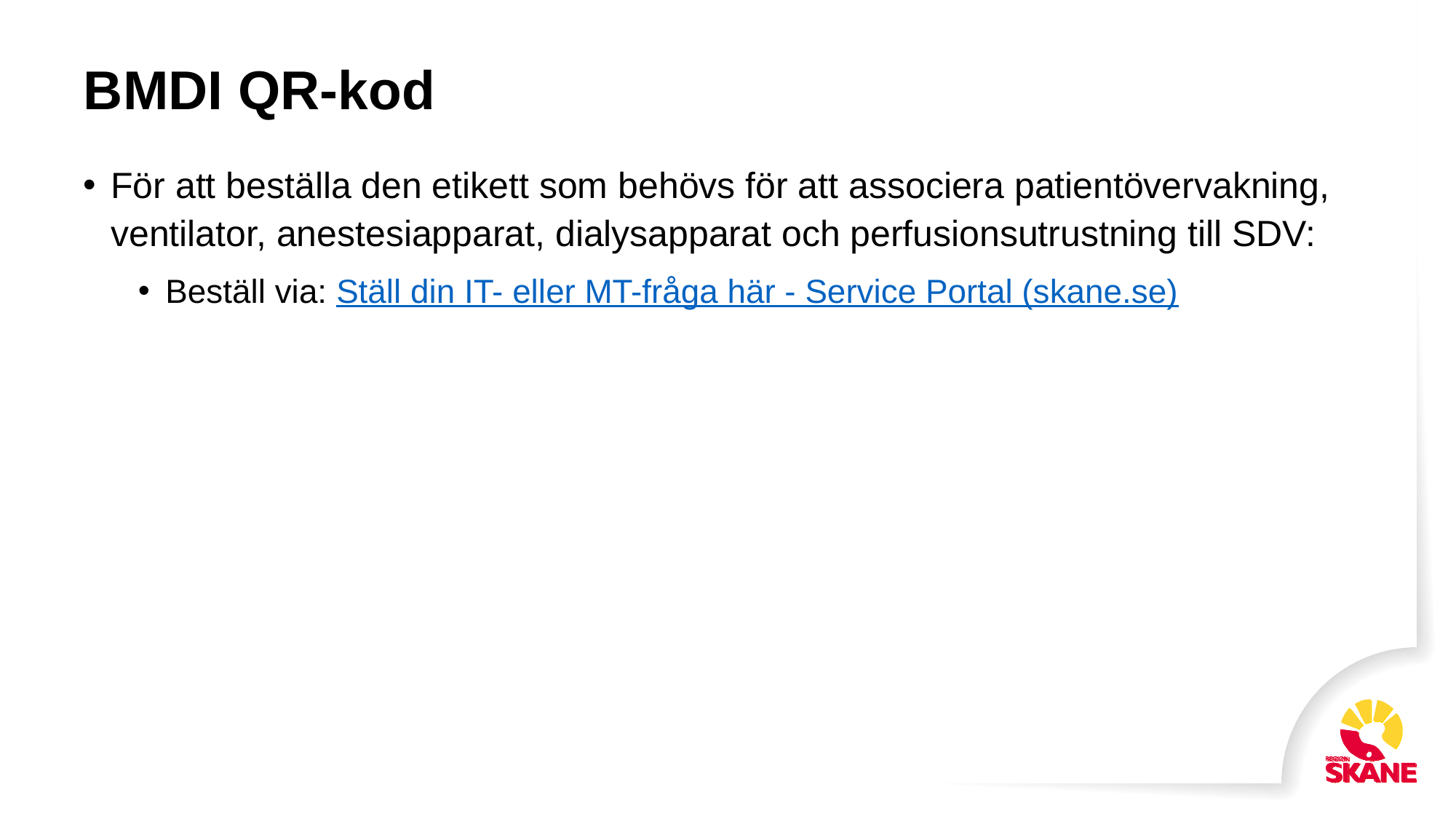

# BMDI QR-kod
För att beställa den etikett som behövs för att associera patientövervakning, ventilator, anestesiapparat, dialysapparat och perfusionsutrustning till SDV:
Beställ via: Ställ din IT- eller MT-fråga här - Service Portal (skane.se)